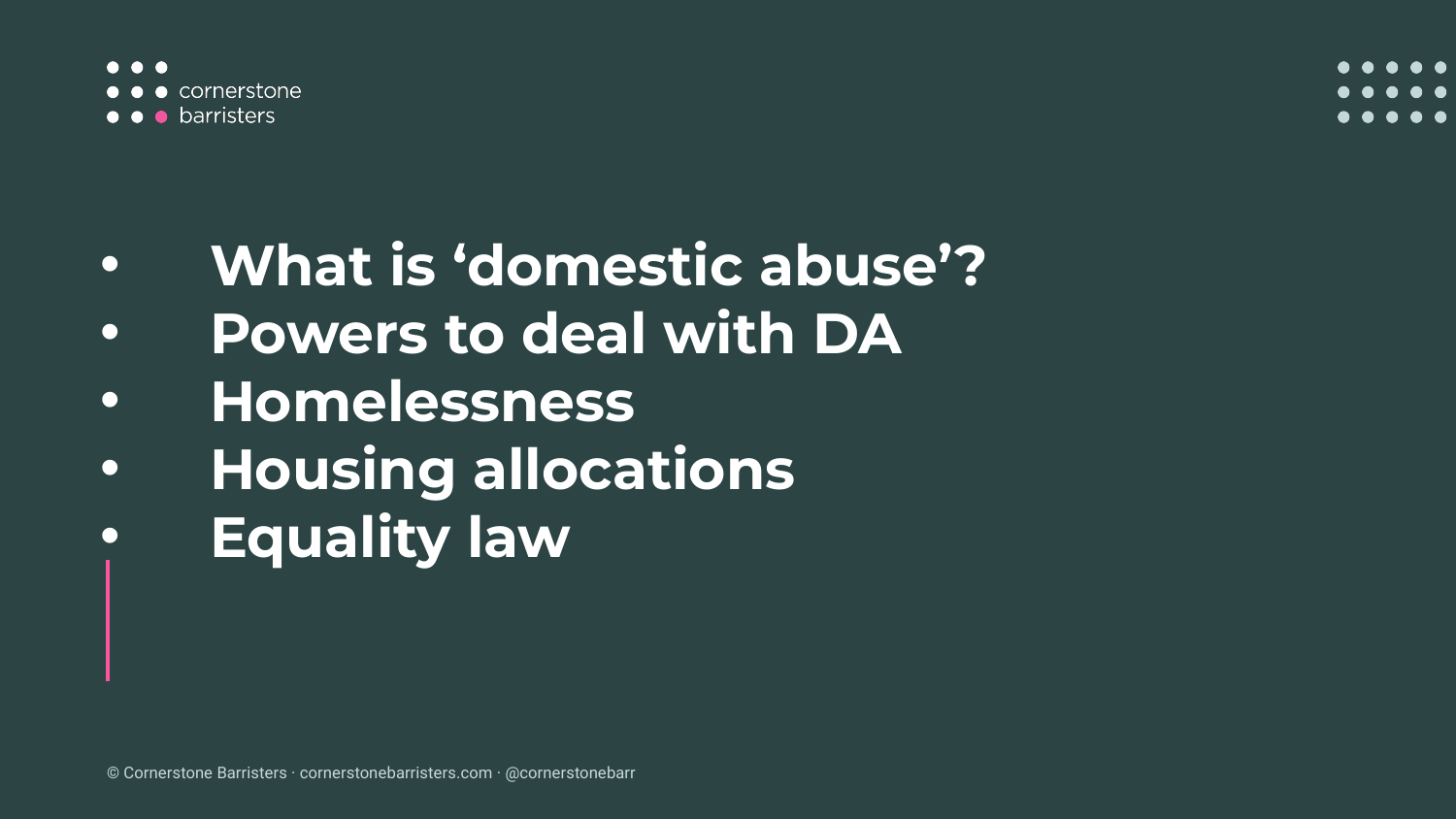

What is ‘domestic abuse’?
Powers to deal with DA
Homelessness
Housing allocations
Equality law